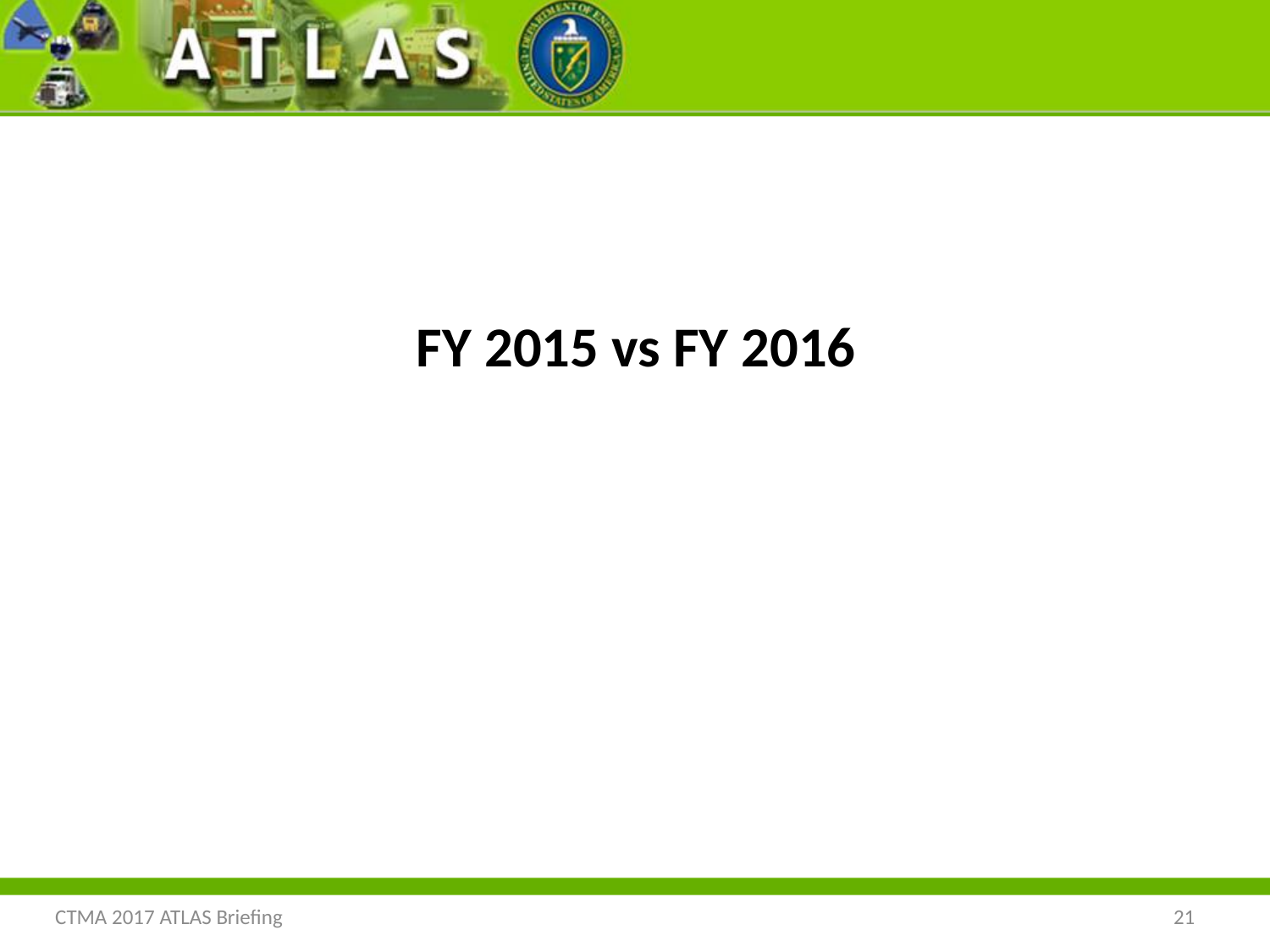

# FY 2015 vs FY 2016
CTMA 2017 ATLAS Briefing
21